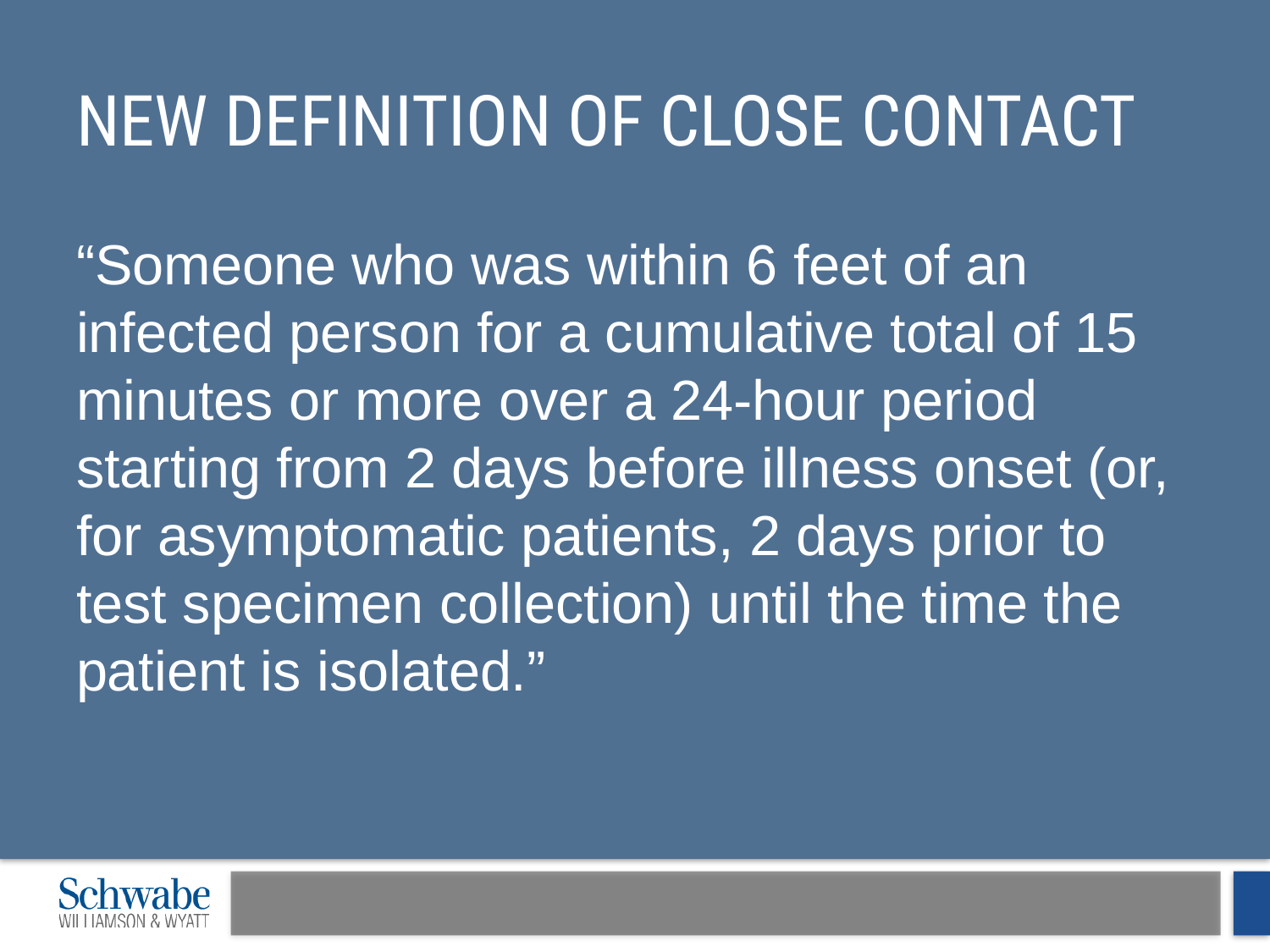

# New definition of close contact
“Someone who was within 6 feet of an infected person for a cumulative total of 15 minutes or more over a 24-hour period starting from 2 days before illness onset (or, for asymptomatic patients, 2 days prior to test specimen collection) until the time the patient is isolated.”